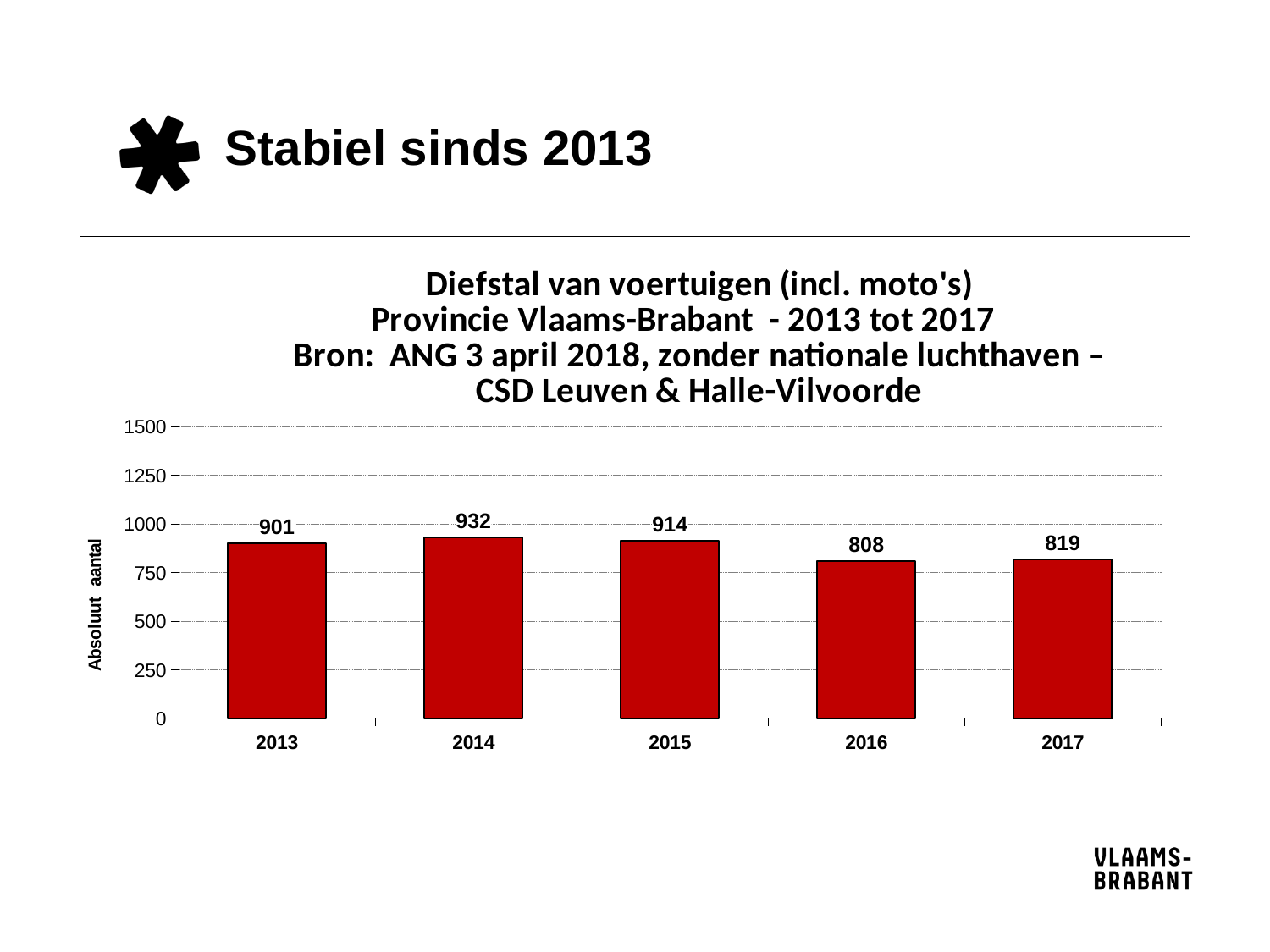

# Stabiel sinds 2013

### Chart: Diefstal van voertuigen (incl. moto's)
Provincie Vlaams-Brabant  - 2013 tot 2017
Bron:  ANG 3 april 2018, zonder nationale luchthaven – CSD Leuven & Halle-Vilvoorde

| Category | Provincie |
|---|---|
| 2013 | 901.0 |
| 2014 | 932.0 |
| 2015 | 914.0 |
| 2016 | 808.0 |
| 2017 | 819.0 |